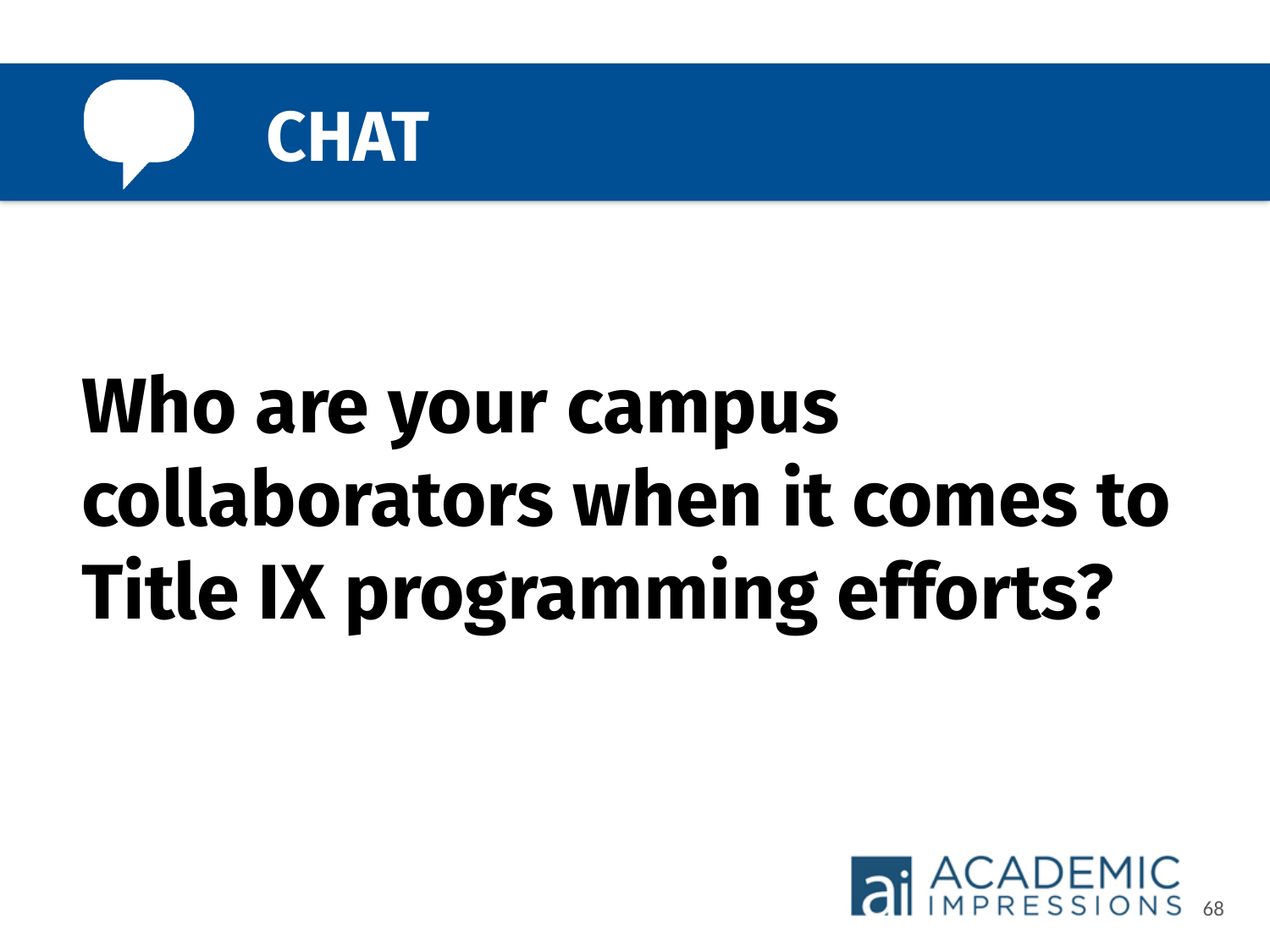

Who are your campus collaborators when it comes to Title IX programming efforts?